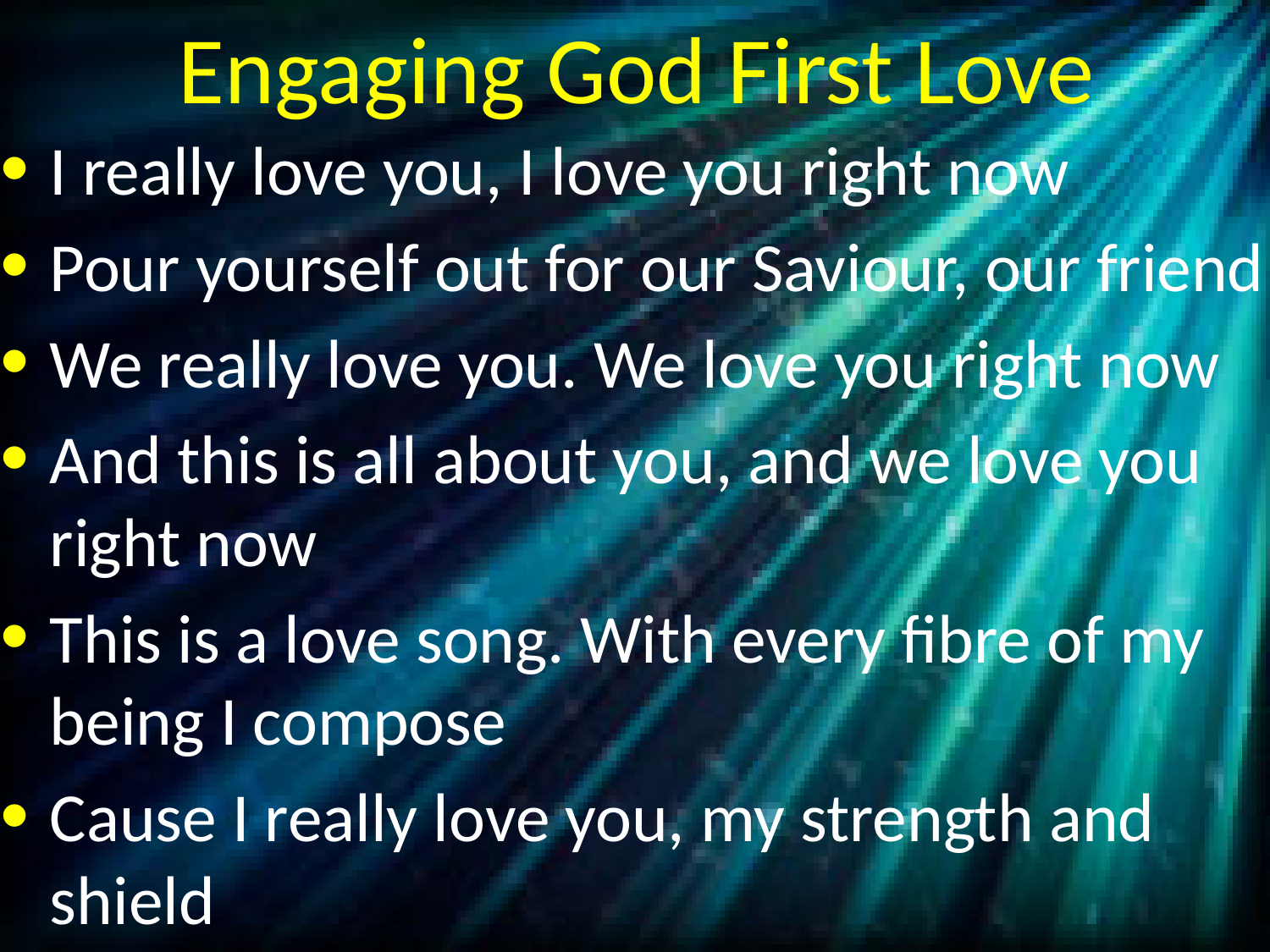

# Engaging God First Love
I really love you, I love you right now
Pour yourself out for our Saviour, our friend
We really love you. We love you right now
And this is all about you, and we love you right now
This is a love song. With every fibre of my being I compose
Cause I really love you, my strength and shield